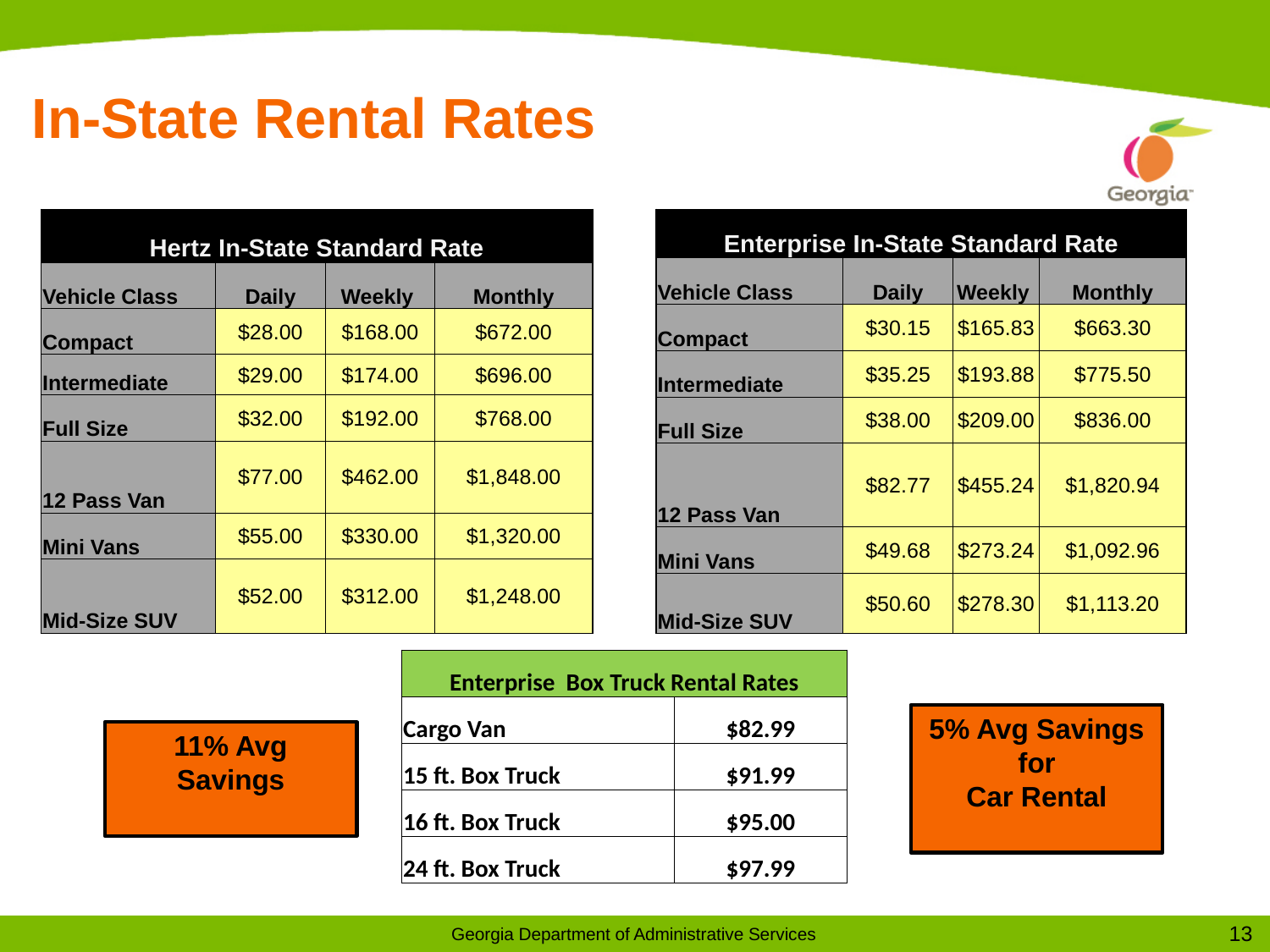

# In-State Rental Rates
| Hertz In-State Standard Rate |  |  |  |
| --- | --- | --- | --- |
| Vehicle Class | Daily | Weekly | Monthly |
| Compact | $28.00 | $168.00 | $672.00 |
| Intermediate | $29.00 | $174.00 | $696.00 |
| Full Size | $32.00 | $192.00 | $768.00 |
| 12 Pass Van | $77.00 | $462.00 | $1,848.00 |
| Mini Vans | $55.00 | $330.00 | $1,320.00 |
| Mid-Size SUV | $52.00 | $312.00 | $1,248.00 |
| Enterprise In-State Standard Rate |  |  |  |
| --- | --- | --- | --- |
| Vehicle Class | Daily | Weekly | Monthly |
| Compact | $30.15 | $165.83 | $663.30 |
| Intermediate | $35.25 | $193.88 | $775.50 |
| Full Size | $38.00 | $209.00 | $836.00 |
| 12 Pass Van | $82.77 | $455.24 | $1,820.94 |
| Mini Vans | $49.68 | $273.24 | $1,092.96 |
| Mid-Size SUV | $50.60 | $278.30 | $1,113.20 |
| Enterprise Box Truck Rental Rates |  |
| --- | --- |
| Cargo Van | $82.99 |
| 15 ft. Box Truck | $91.99 |
| 16 ft. Box Truck | $95.00 |
| 24 ft. Box Truck | $97.99 |
5% Avg Savings
for
Car Rental

11% Avg Savings